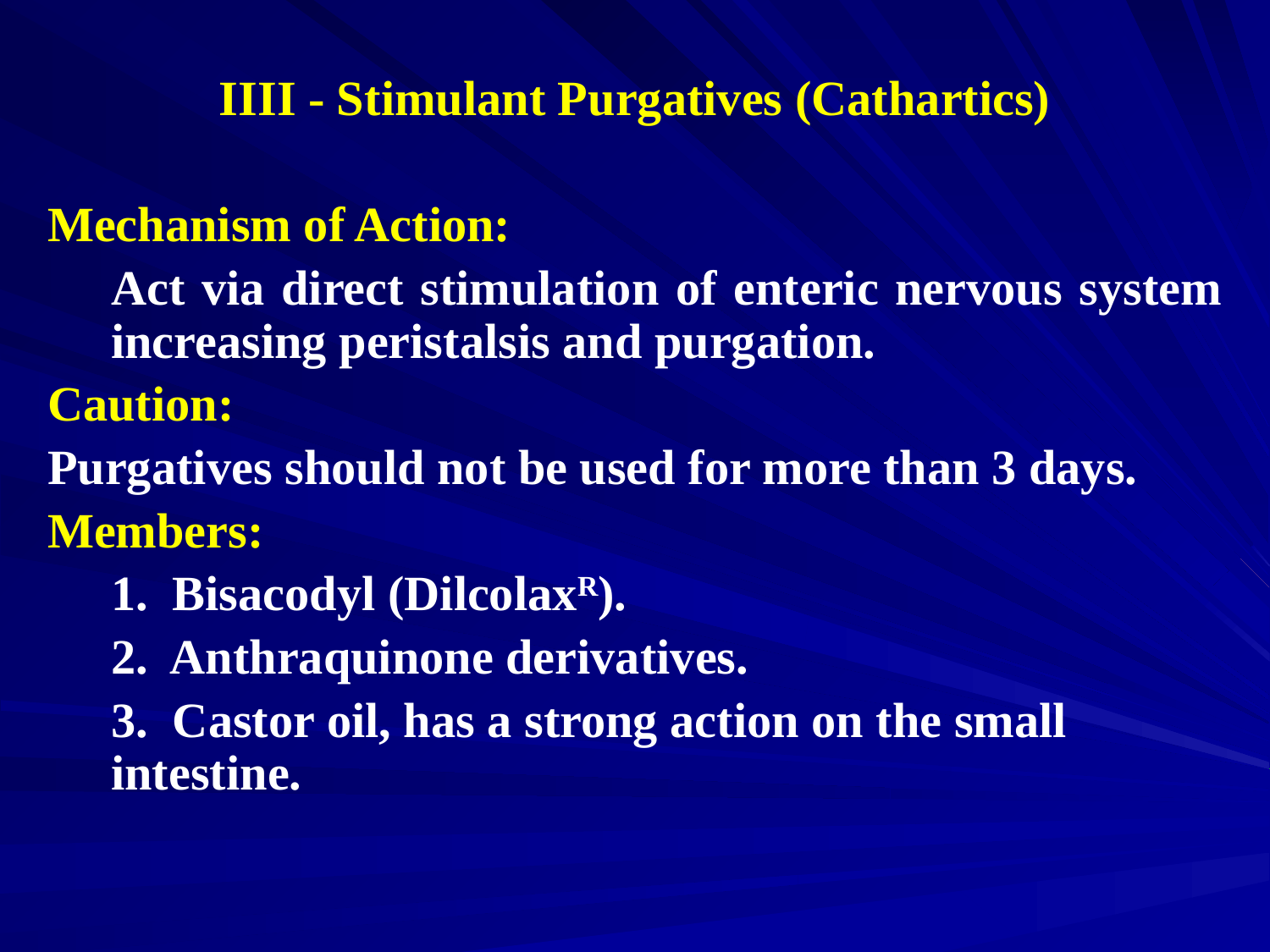

IIII - Stimulant Purgatives (Cathartics)

Mechanism of Action:
	Act via direct stimulation of enteric nervous system increasing peristalsis and purgation.
Caution:
Purgatives should not be used for more than 3 days.
Members:
	1.  Bisacodyl (DilcolaxR).
	2.  Anthraquinone derivatives.
	3.  Castor oil, has a strong action on the small intestine.